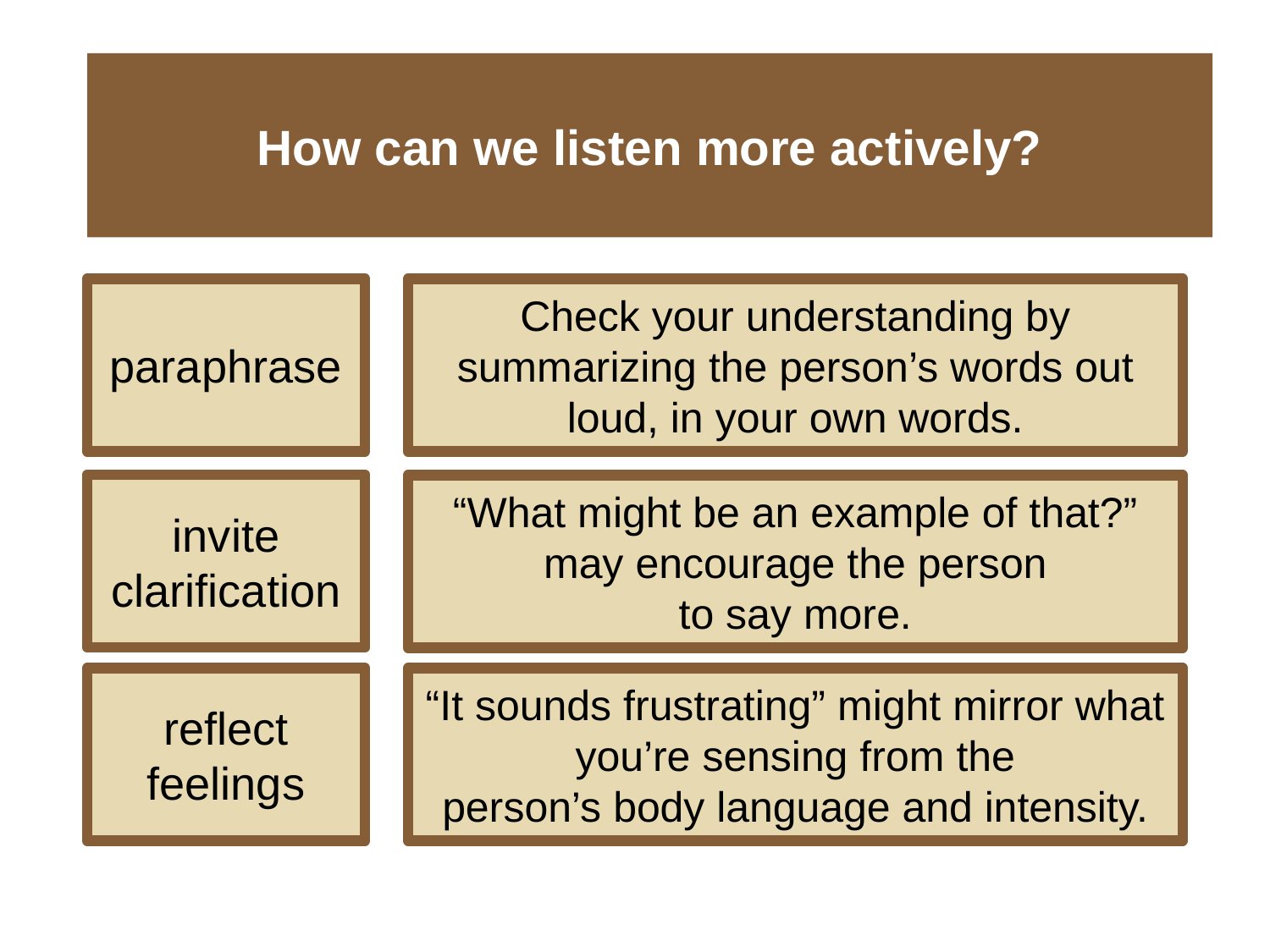

# How can we listen more actively?
paraphrase
Check your understanding by summarizing the person’s words out loud, in your own words.
invite clarification
“What might be an example of that?” may encourage the person
to say more.
reflect feelings
“It sounds frustrating” might mirror what you’re sensing from the
person’s body language and intensity.